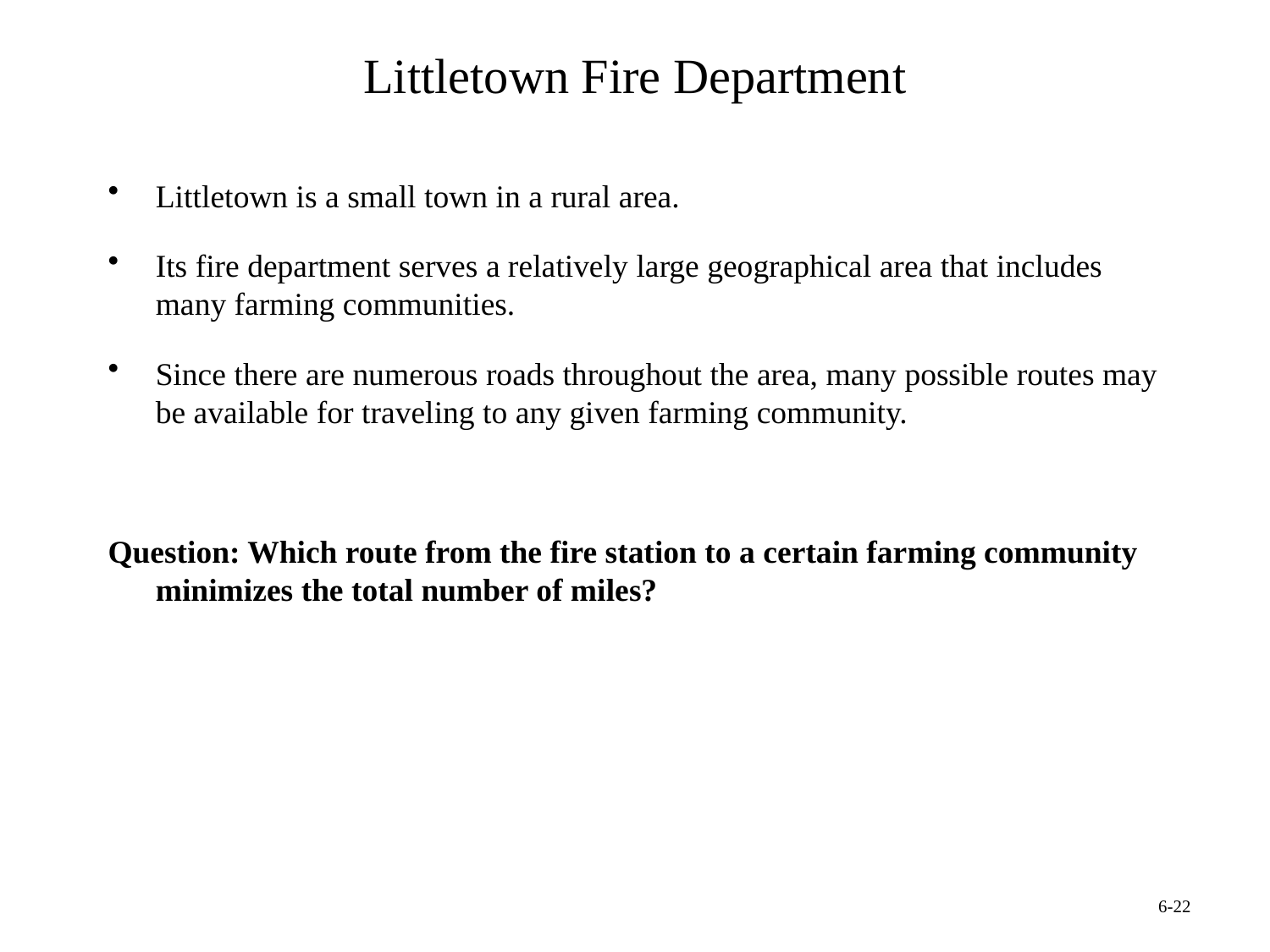

# Littletown Fire Department
Littletown is a small town in a rural area.
Its fire department serves a relatively large geographical area that includes many farming communities.
Since there are numerous roads throughout the area, many possible routes may be available for traveling to any given farming community.

Question: Which route from the fire station to a certain farming community minimizes the total number of miles?
6-22